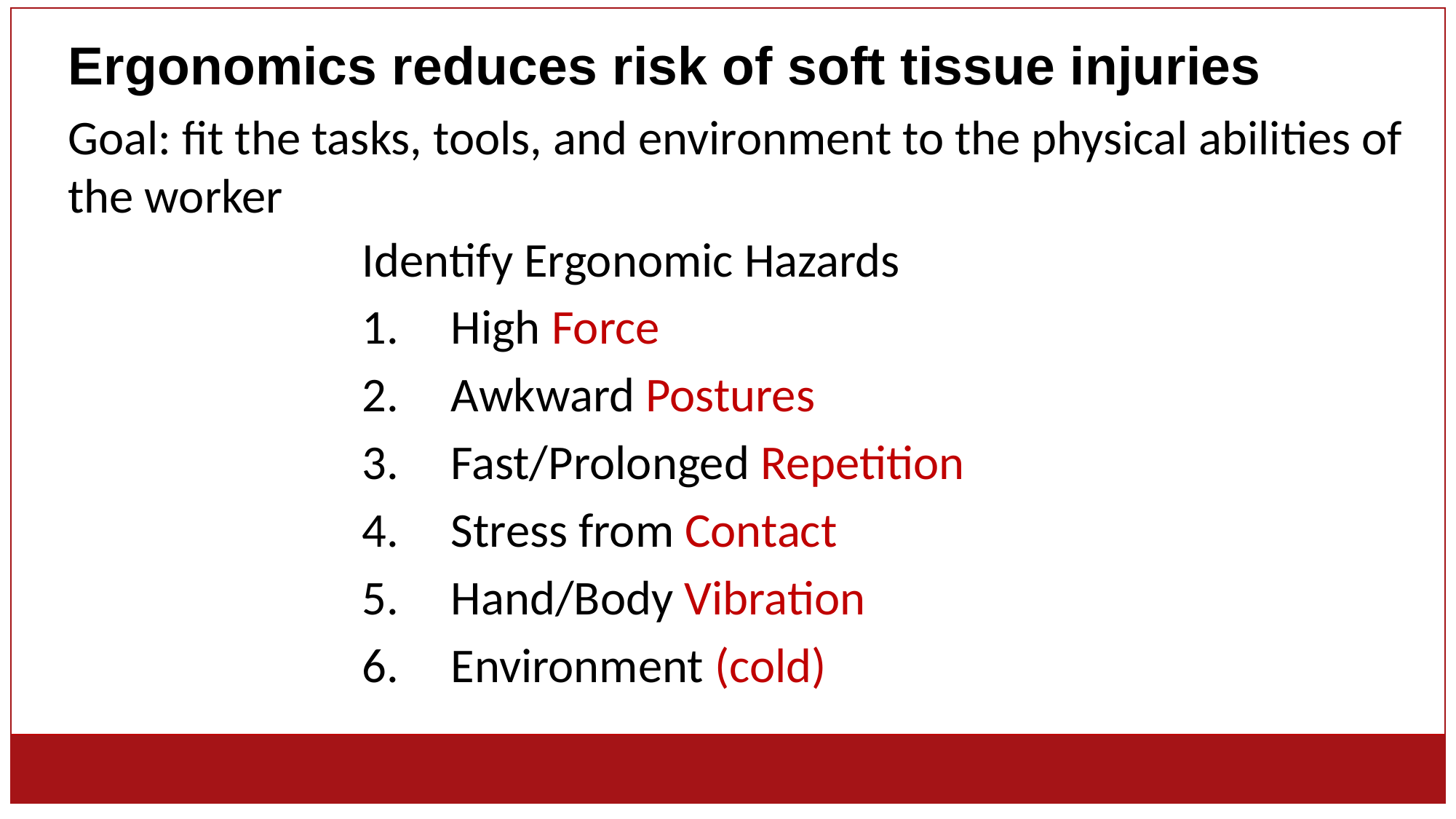

# Ergonomics reduces risk of soft tissue injuries
Goal: fit the tasks, tools, and environment to the physical abilities of the worker
Identify Ergonomic Hazards
High Force
Awkward Postures
Fast/Prolonged Repetition
Stress from Contact
Hand/Body Vibration
Environment (cold)